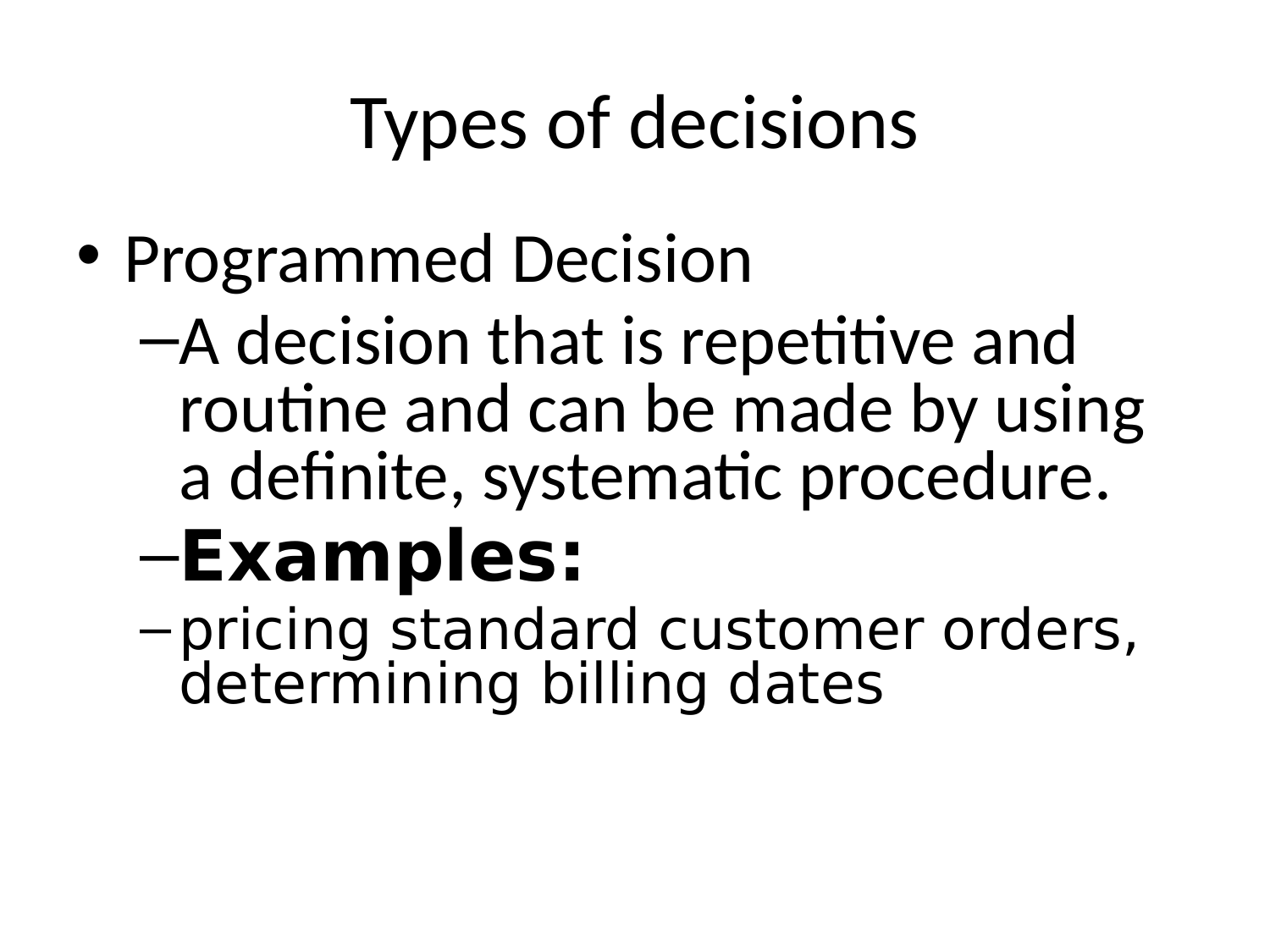

# Types of decisions
Programmed Decision
A decision that is repetitive and routine and can be made by using a definite, systematic procedure.
Examples:
pricing standard customer orders, determining billing dates